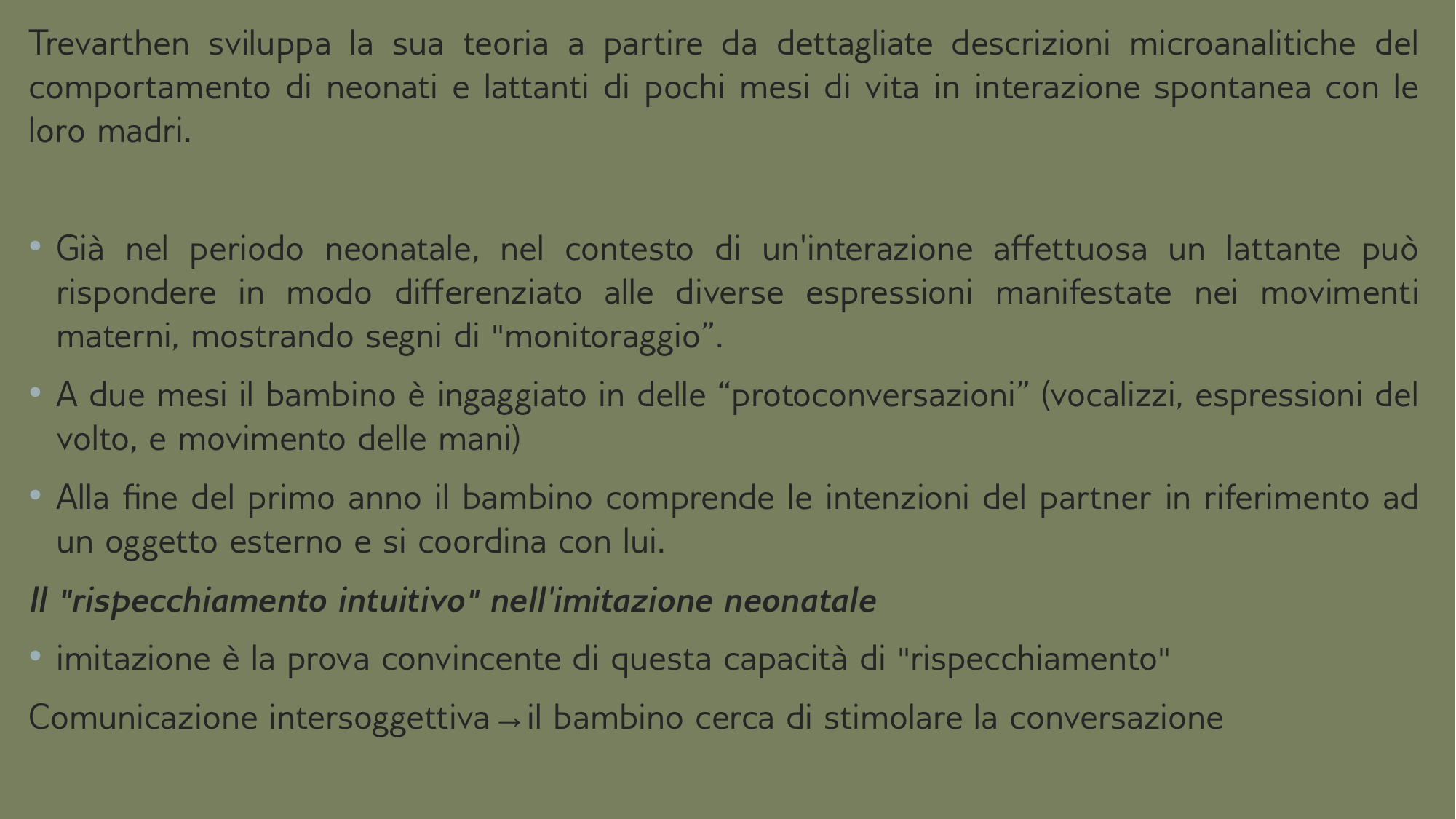

Trevarthen sviluppa la sua teoria a partire da dettagliate descrizioni microanalitiche del comportamento di neonati e lattanti di pochi mesi di vita in interazione spontanea con le loro madri.

Già nel periodo neonatale, nel contesto di un'interazione affettuosa un lattante può rispondere in modo differenziato alle diverse espressioni manifestate nei movimenti materni, mostrando segni di "monitoraggio”.
A due mesi il bambino è ingaggiato in delle “protoconversazioni” (vocalizzi, espressioni del volto, e movimento delle mani)
Alla fine del primo anno il bambino comprende le intenzioni del partner in riferimento ad un oggetto esterno e si coordina con lui.
Il "rispecchiamento intuitivo" nell'imitazione neonatale
imitazione è la prova convincente di questa capacità di "rispecchiamento"
Comunicazione intersoggettiva→il bambino cerca di stimolare la conversazione